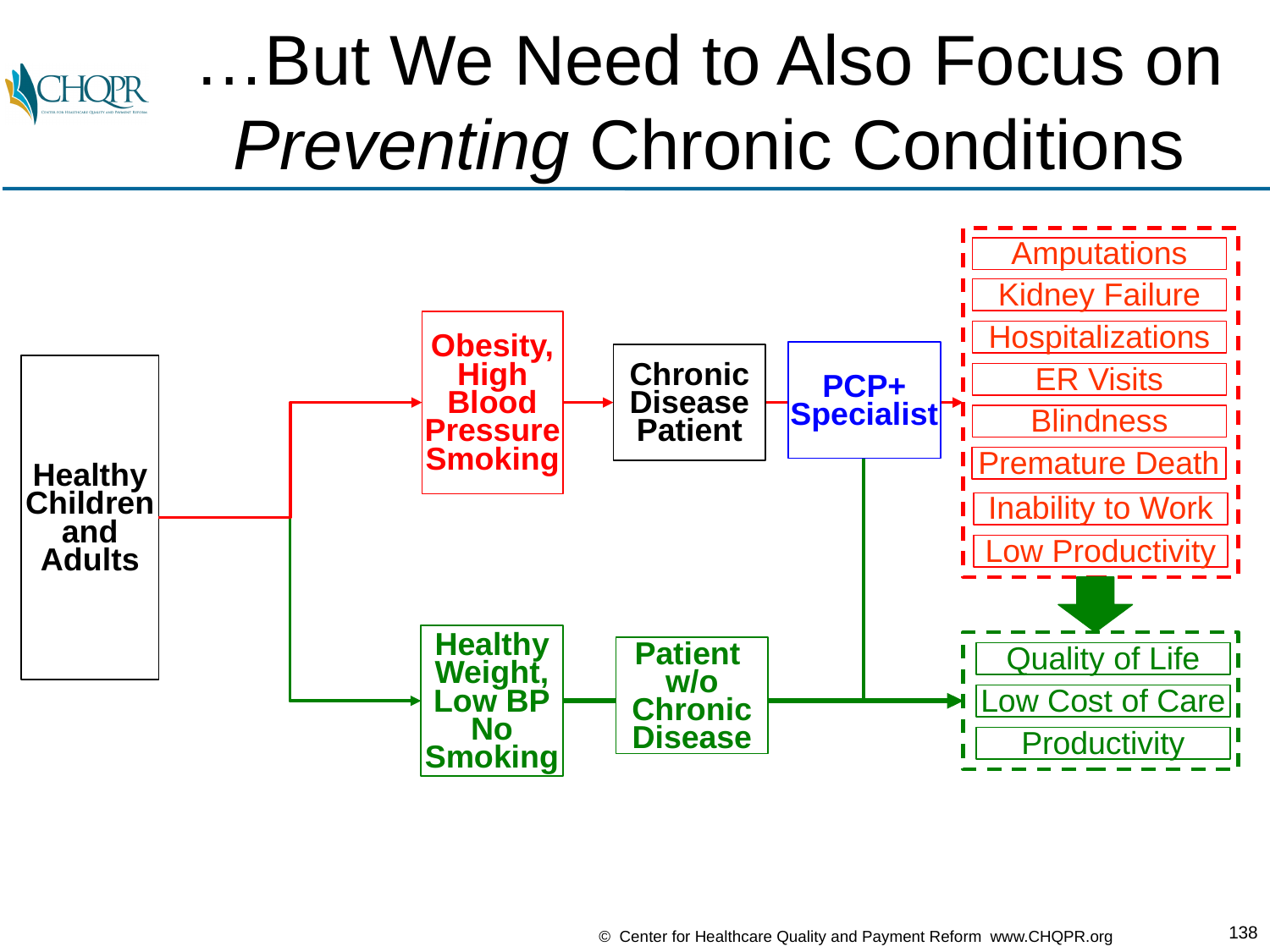

# …But We Need to Also Focus on Preventing Chronic Conditions

Amputations
Kidney Failure
Obesity,
High
Blood
Pressure
Smoking
Hospitalizations
PCP+
Specialist
Chronic
Disease
Patient
Healthy
Children
and
Adults
ER Visits
Blindness
Premature Death
Inability to Work
Low Productivity

Healthy
Weight,
Low BP
No
Smoking

Patient
w/o Chronic
Disease
Quality of Life
Low Cost of Care
Productivity